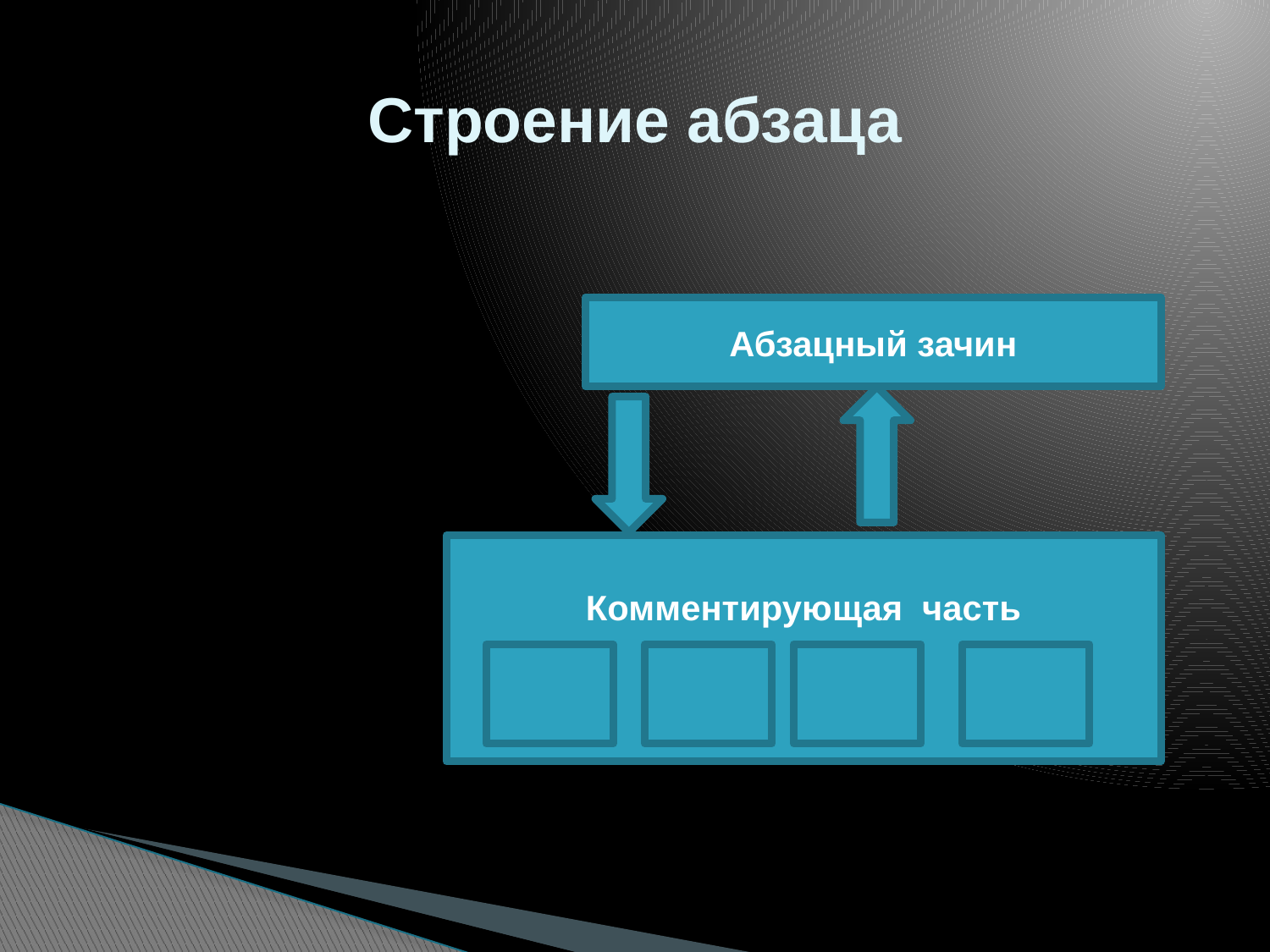

# Строение абзаца
Абзацный зачин

Комментирующая  часть

              .             .             .              …